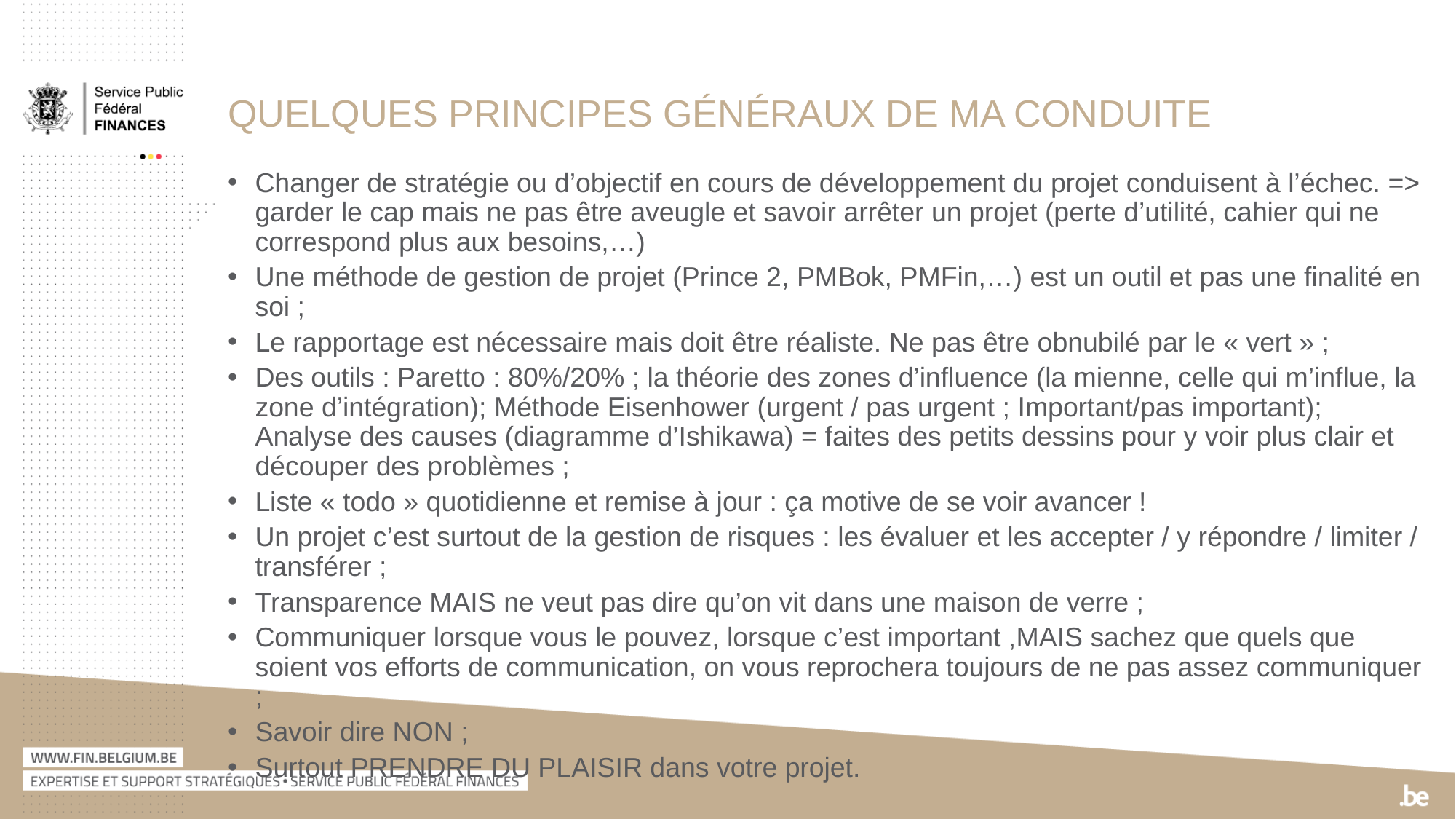

# Quelques principes généraux de ma conduite
Changer de stratégie ou d’objectif en cours de développement du projet conduisent à l’échec. => garder le cap mais ne pas être aveugle et savoir arrêter un projet (perte d’utilité, cahier qui ne correspond plus aux besoins,…)
Une méthode de gestion de projet (Prince 2, PMBok, PMFin,…) est un outil et pas une finalité en soi ;
Le rapportage est nécessaire mais doit être réaliste. Ne pas être obnubilé par le « vert » ;
Des outils : Paretto : 80%/20% ; la théorie des zones d’influence (la mienne, celle qui m’influe, la zone d’intégration); Méthode Eisenhower (urgent / pas urgent ; Important/pas important); Analyse des causes (diagramme d’Ishikawa) = faites des petits dessins pour y voir plus clair et découper des problèmes ;
Liste « todo » quotidienne et remise à jour : ça motive de se voir avancer !
Un projet c’est surtout de la gestion de risques : les évaluer et les accepter / y répondre / limiter / transférer ;
Transparence MAIS ne veut pas dire qu’on vit dans une maison de verre ;
Communiquer lorsque vous le pouvez, lorsque c’est important ,MAIS sachez que quels que soient vos efforts de communication, on vous reprochera toujours de ne pas assez communiquer ;
Savoir dire NON ;
Surtout PRENDRE DU PLAISIR dans votre projet.